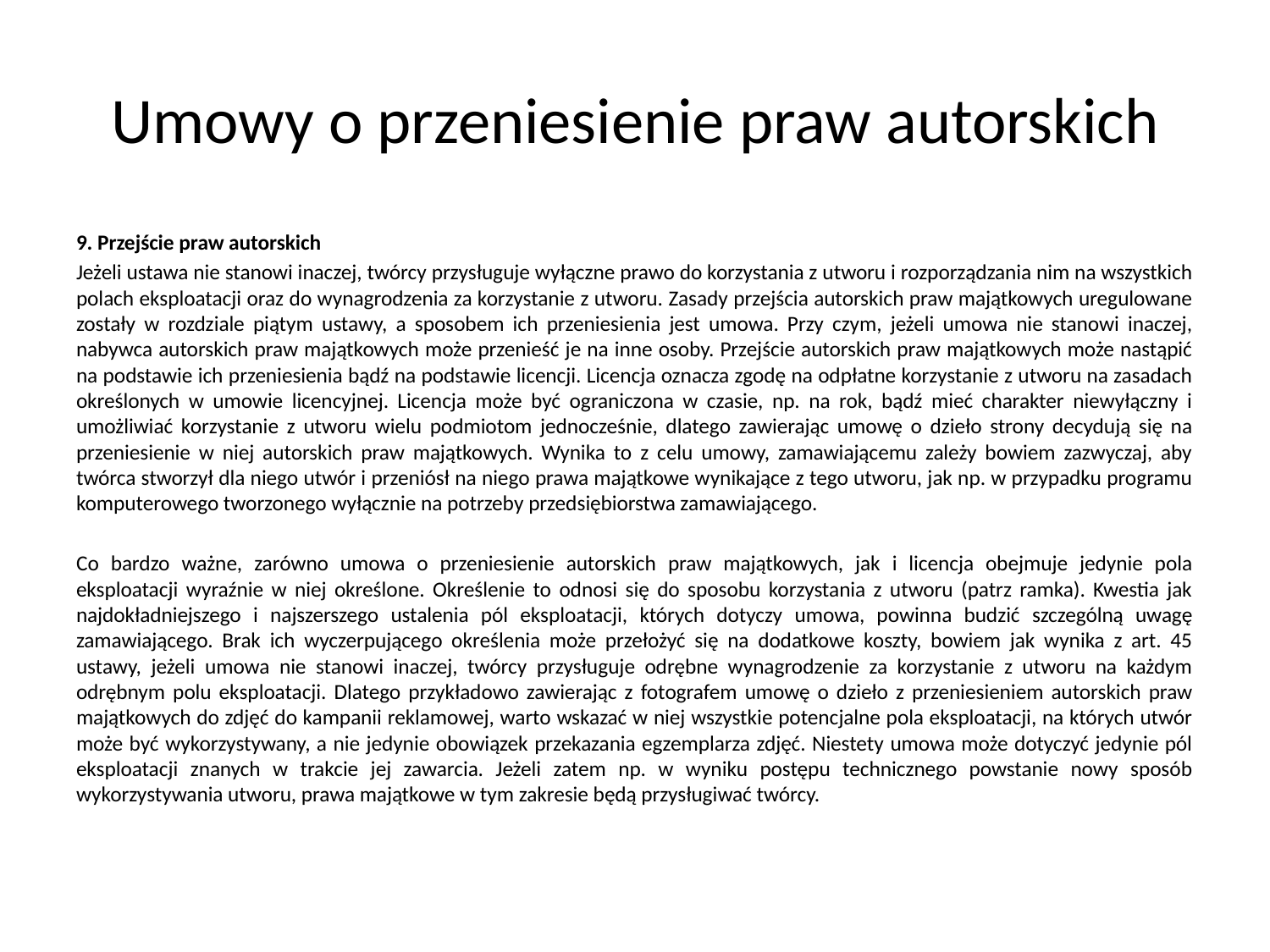

# Umowy o przeniesienie praw autorskich
9. Przejście praw autorskich
Jeżeli ustawa nie stanowi inaczej, twórcy przysługuje wyłączne prawo do korzystania z utworu i rozporządzania nim na wszystkich polach eksploatacji oraz do wynagrodzenia za korzystanie z utworu. Zasady przejścia autorskich praw majątkowych uregulowane zostały w rozdziale piątym ustawy, a sposobem ich przeniesienia jest umowa. Przy czym, jeżeli umowa nie stanowi inaczej, nabywca autorskich praw majątkowych może przenieść je na inne osoby. Przejście autorskich praw majątkowych może nastąpić na podstawie ich przeniesienia bądź na podstawie licencji. Licencja oznacza zgodę na odpłatne korzystanie z utworu na zasadach określonych w umowie licencyjnej. Licencja może być ograniczona w czasie, np. na rok, bądź mieć charakter niewyłączny i umożliwiać korzystanie z utworu wielu podmiotom jednocześnie, dlatego zawierając umowę o dzieło strony decydują się na przeniesienie w niej autorskich praw majątkowych. Wynika to z celu umowy, zamawiającemu zależy bowiem zazwyczaj, aby twórca stworzył dla niego utwór i przeniósł na niego prawa majątkowe wynikające z tego utworu, jak np. w przypadku programu komputerowego tworzonego wyłącznie na potrzeby przedsiębiorstwa zamawiającego.

Co bardzo ważne, zarówno umowa o przeniesienie autorskich praw majątkowych, jak i licencja obejmuje jedynie pola eksploatacji wyraźnie w niej określone. Określenie to odnosi się do sposobu korzystania z utworu (patrz ramka). Kwestia jak najdokładniejszego i najszerszego ustalenia pól eksploatacji, których dotyczy umowa, powinna budzić szczególną uwagę zamawiającego. Brak ich wyczerpującego określenia może przełożyć się na dodatkowe koszty, bowiem jak wynika z art. 45 ustawy, jeżeli umowa nie stanowi inaczej, twórcy przysługuje odrębne wynagrodzenie za korzystanie z utworu na każdym odrębnym polu eksploatacji. Dlatego przykładowo zawierając z fotografem umowę o dzieło z przeniesieniem autorskich praw majątkowych do zdjęć do kampanii reklamowej, warto wskazać w niej wszystkie potencjalne pola eksploatacji, na których utwór może być wykorzystywany, a nie jedynie obowiązek przekazania egzemplarza zdjęć. Niestety umowa może dotyczyć jedynie pól eksploatacji znanych w trakcie jej zawarcia. Jeżeli zatem np. w wyniku postępu technicznego powstanie nowy sposób wykorzystywania utworu, prawa majątkowe w tym zakresie będą przysługiwać twórcy.